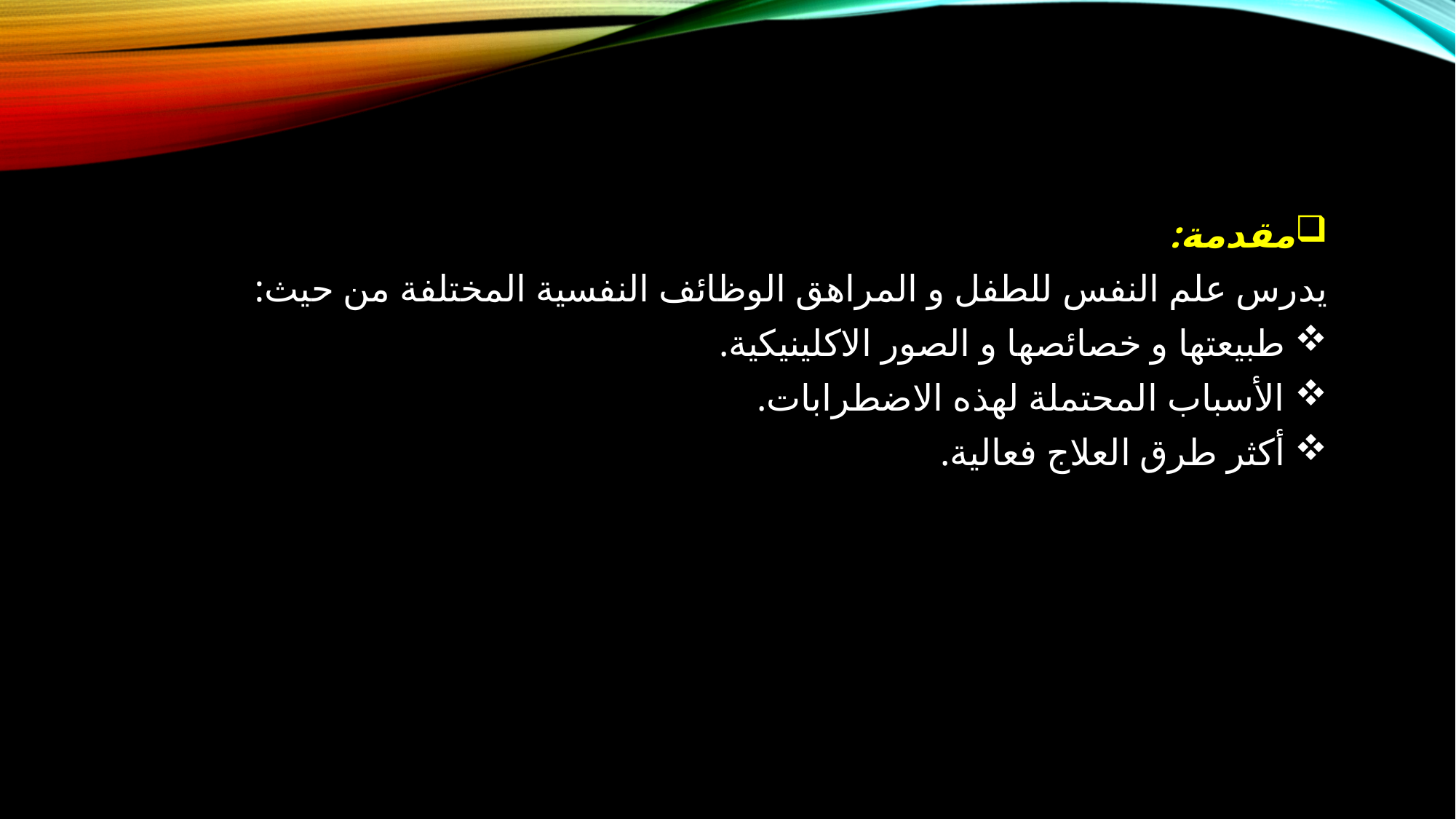

مقدمة:
يدرس علم النفس للطفل و المراهق الوظائف النفسية المختلفة من حيث:
 طبيعتها و خصائصها و الصور الاكلينيكية.
 الأسباب المحتملة لهذه الاضطرابات.
 أكثر طرق العلاج فعالية.